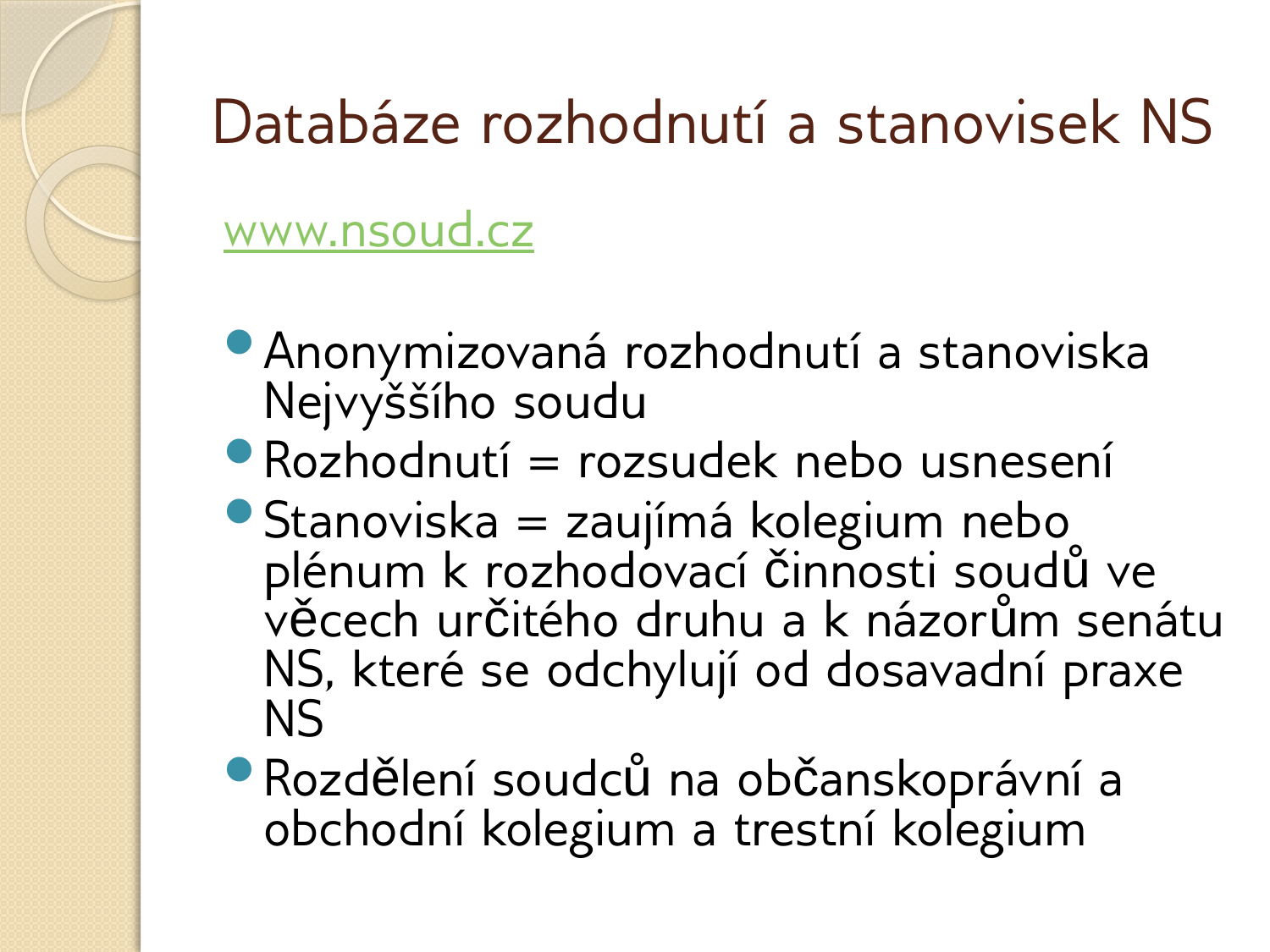

# Databáze rozhodnutí a stanovisek NS
www.nsoud.cz

Anonymizovaná rozhodnutí a stanoviska Nejvyššího soudu
Rozhodnutí = rozsudek nebo usnesení
Stanoviska = zaujímá kolegium nebo plénum k rozhodovací činnosti soudů ve věcech určitého druhu a k názorům senátu NS, které se odchylují od dosavadní praxe NS
Rozdělení soudců na občanskoprávní a obchodní kolegium a trestní kolegium